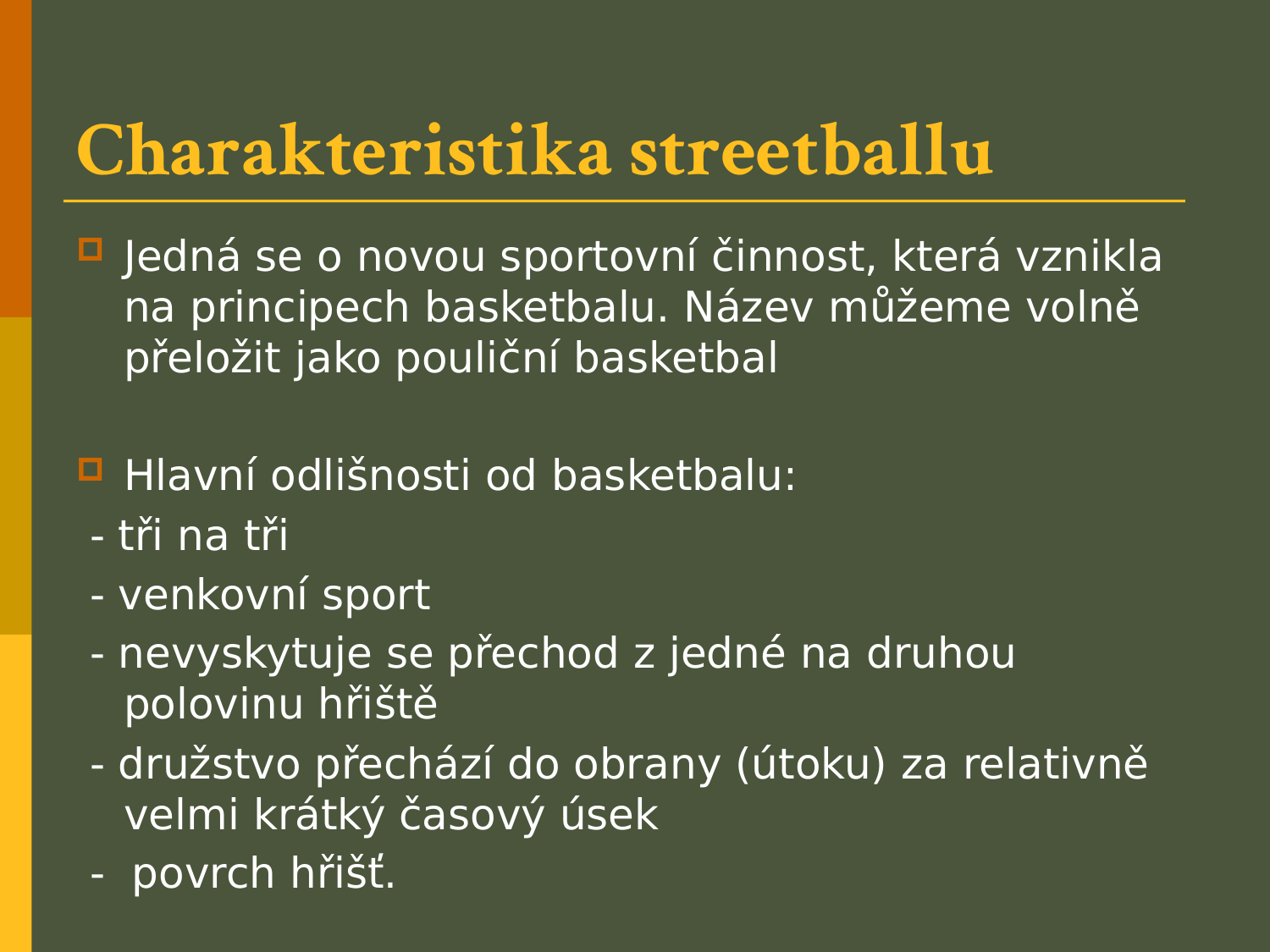

# Charakteristika streetballu
Jedná se o novou sportovní činnost, která vznikla na principech basketbalu. Název můžeme volně přeložit jako pouliční basketbal

Hlavní odlišnosti od basketbalu:
 - tři na tři
 - venkovní sport
 - nevyskytuje se přechod z jedné na druhou polovinu hřiště
 - družstvo přechází do obrany (útoku) za relativně velmi krátký časový úsek
 -  povrch hřišť.